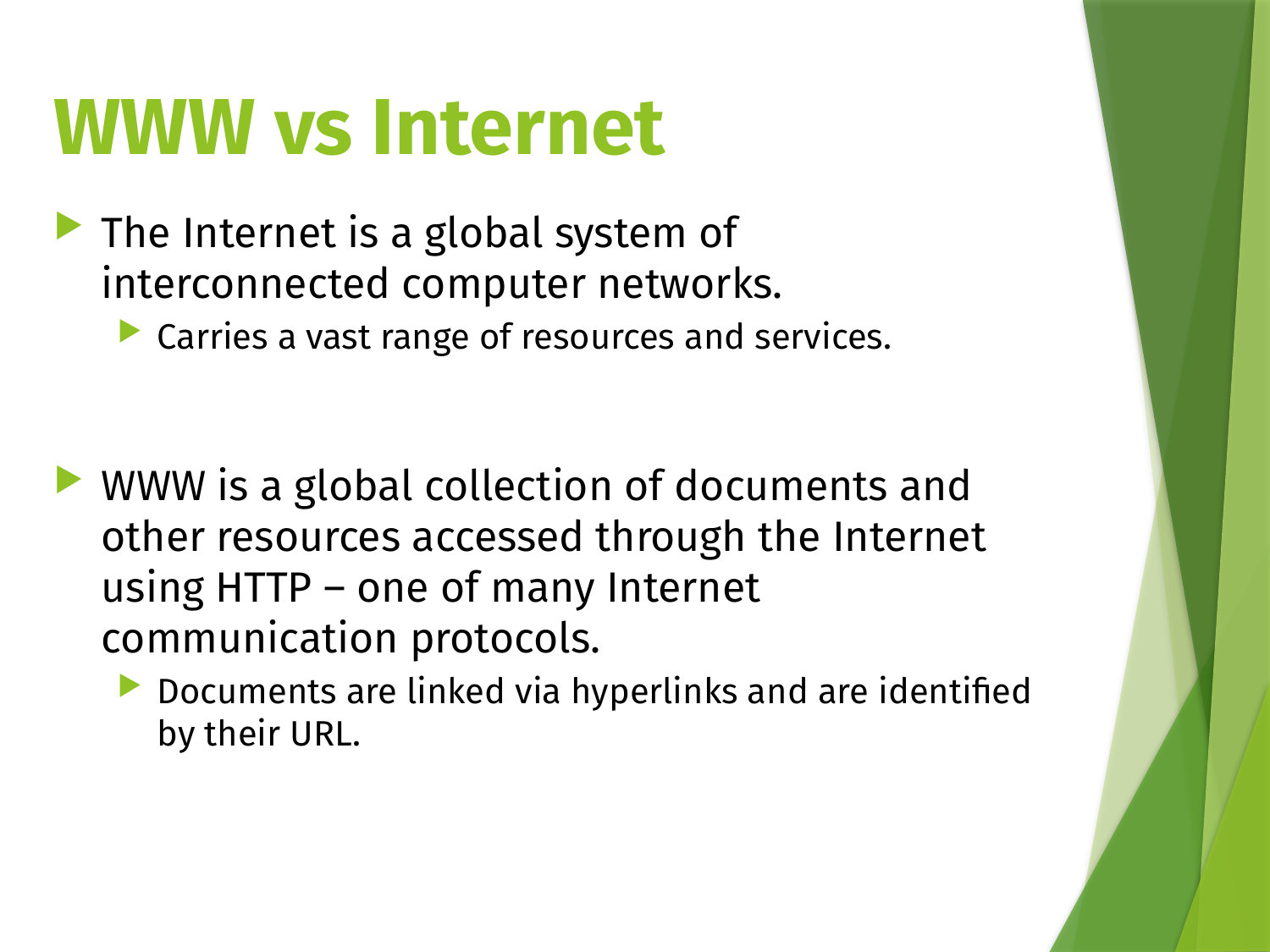

# WWW vs Internet
The Internet is a global system of interconnected computer networks.
Carries a vast range of resources and services.

WWW is a global collection of documents and other resources accessed through the Internet using HTTP – one of many Internet communication protocols.
Documents are linked via hyperlinks and are identified by their URL.